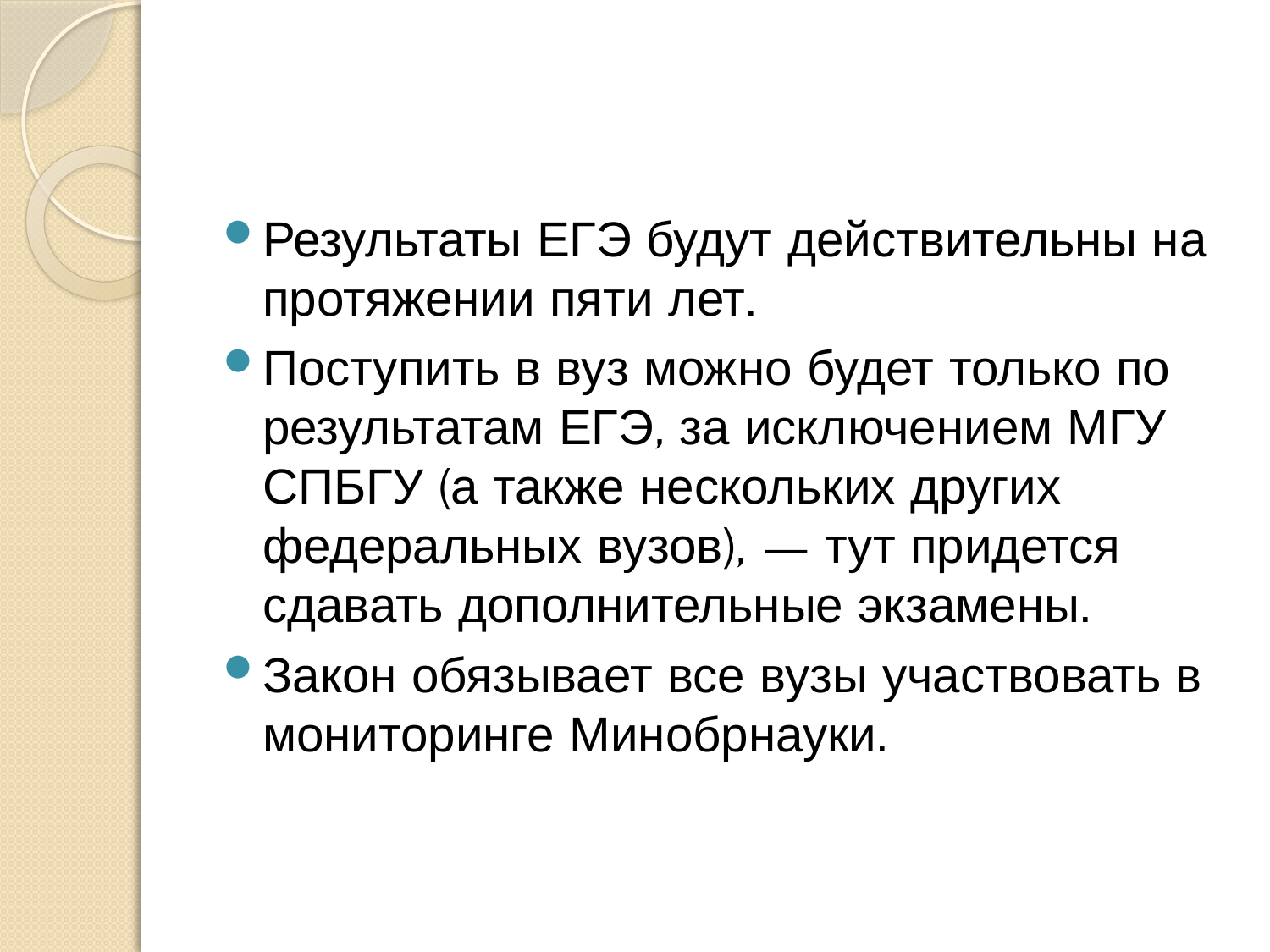

Результаты ЕГЭ будут действительны на протяжении пяти лет.
Поступить в вуз можно будет только по результатам ЕГЭ, за исключением МГУ СПБГУ (а также нескольких других федеральных вузов), — тут придется сдавать дополнительные экзамены.
Закон обязывает все вузы участвовать в мониторинге Минобрнауки.